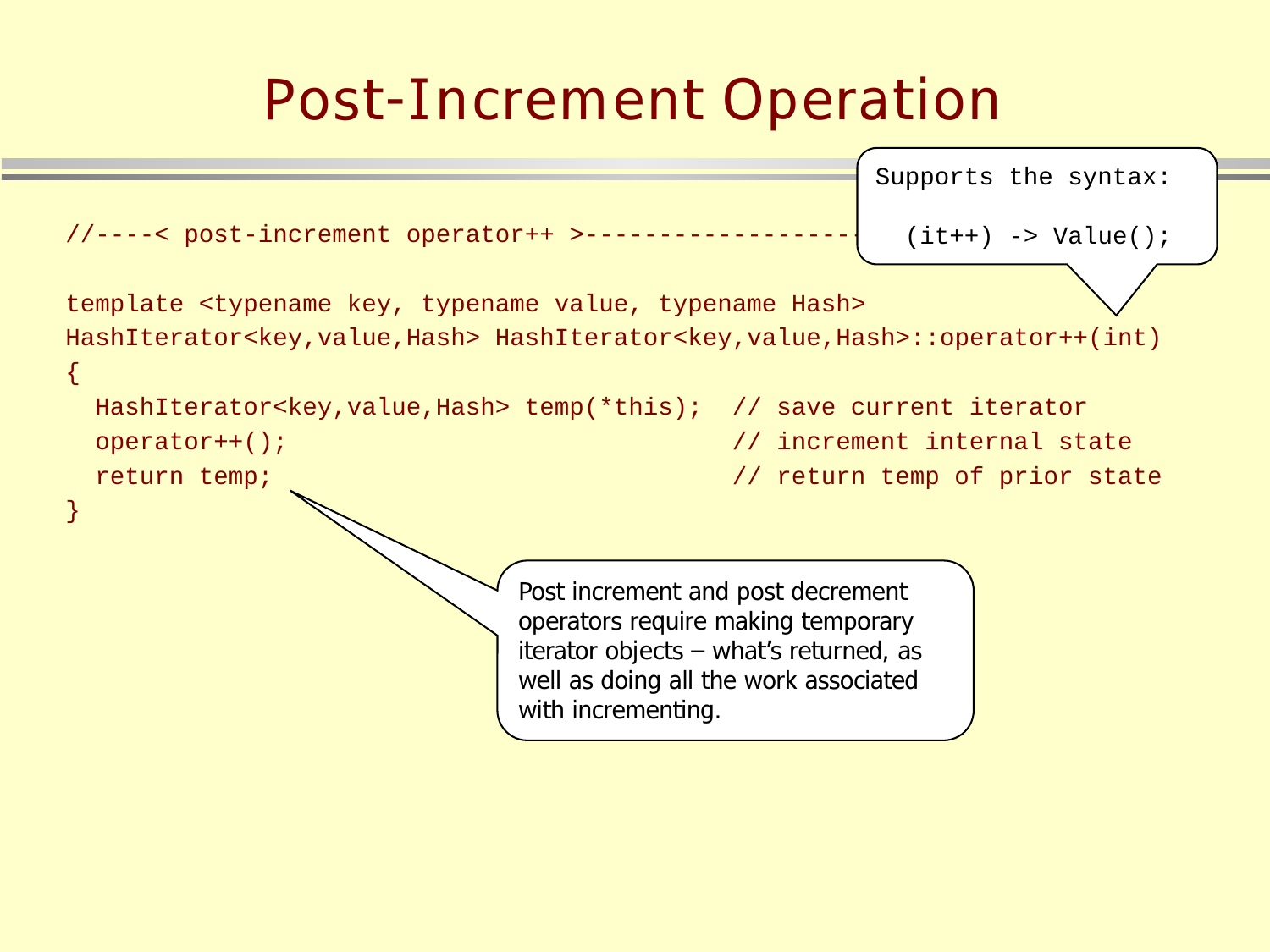

# Post-Increment Operation
Supports the syntax:

  (it++) -> Value();
//----< post-increment operator++ >-------------------

template <typename key, typename value, typename Hash>
HashIterator<key,value,Hash> HashIterator<key,value,Hash>::operator++(int)
{
  HashIterator<key,value,Hash> temp(*this);  // save current iterator
  operator++();                              // increment internal state
  return temp;                               // return temp of prior state
}

Post increment and post decrement operators require making temporary iterator objects – what’s returned, as well as doing all the work associated with incrementing.